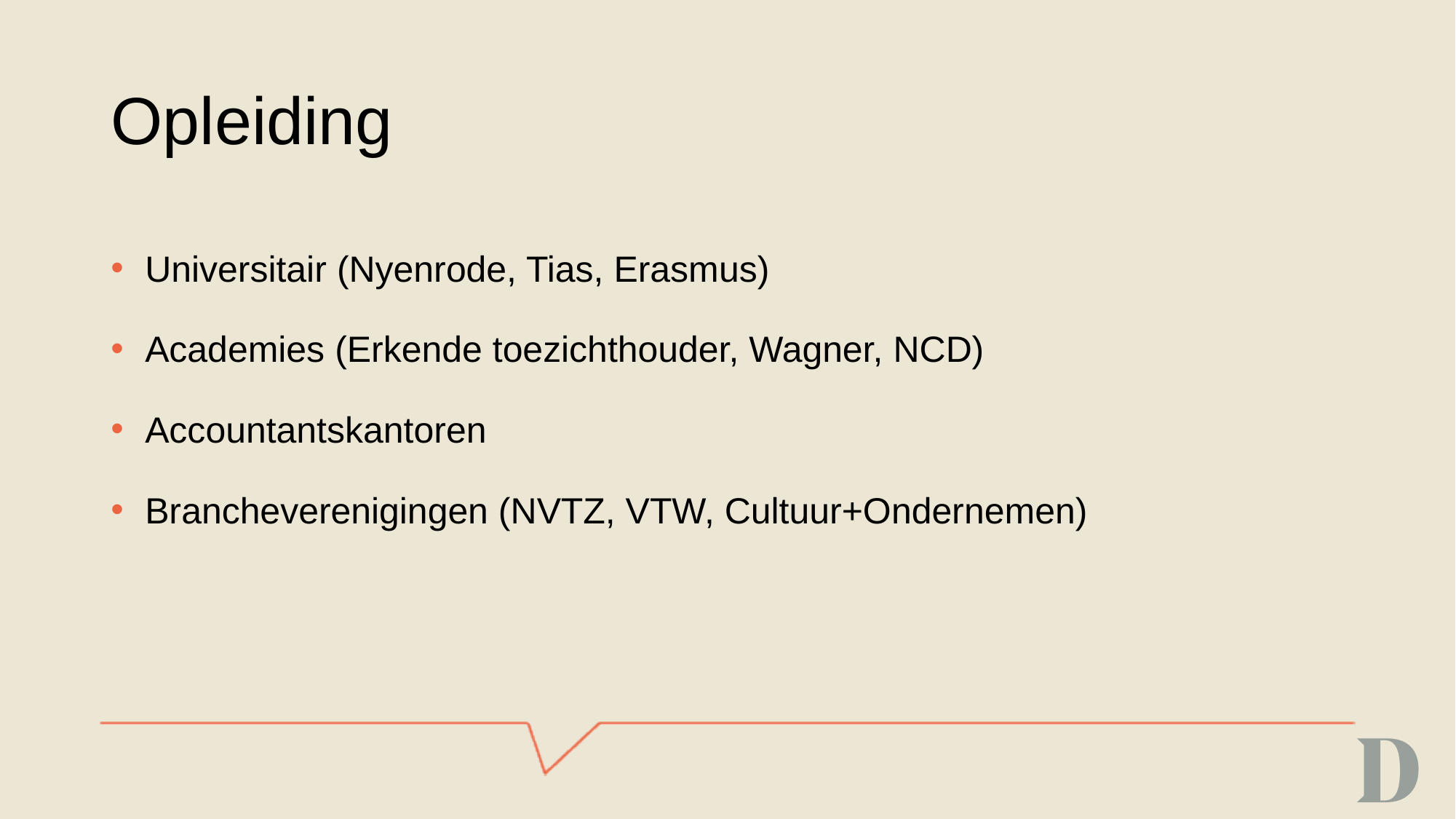

# Opleiding
Universitair (Nyenrode, Tias, Erasmus)
Academies (Erkende toezichthouder, Wagner, NCD)
Accountantskantoren
Brancheverenigingen (NVTZ, VTW, Cultuur+Ondernemen)